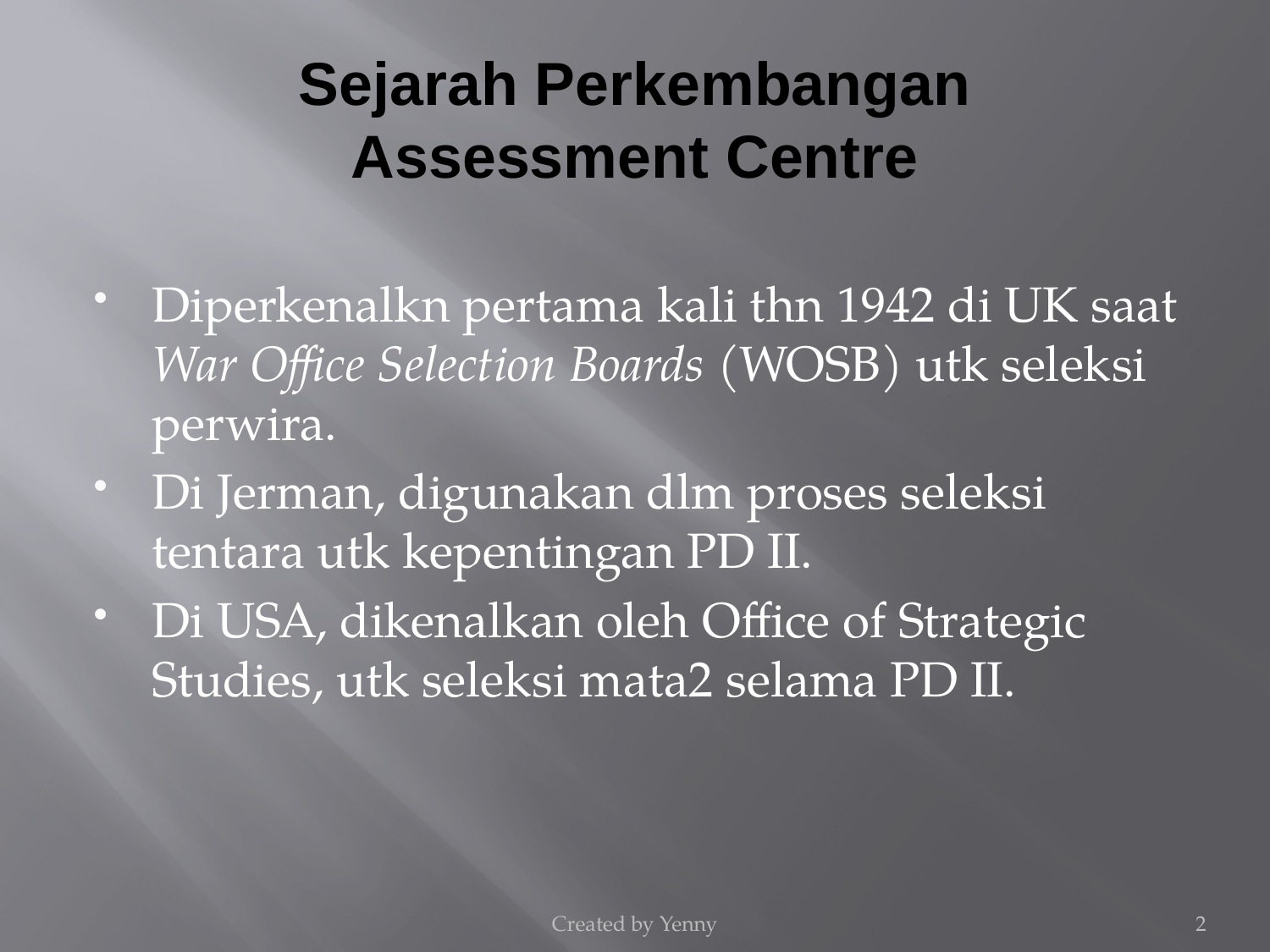

# Sejarah Perkembangan Assessment Centre
Diperkenalkn pertama kali thn 1942 di UK saat War Office Selection Boards (WOSB) utk seleksi perwira.
Di Jerman, digunakan dlm proses seleksi tentara utk kepentingan PD II.
Di USA, dikenalkan oleh Office of Strategic Studies, utk seleksi mata2 selama PD II.
Created by Yenny
2